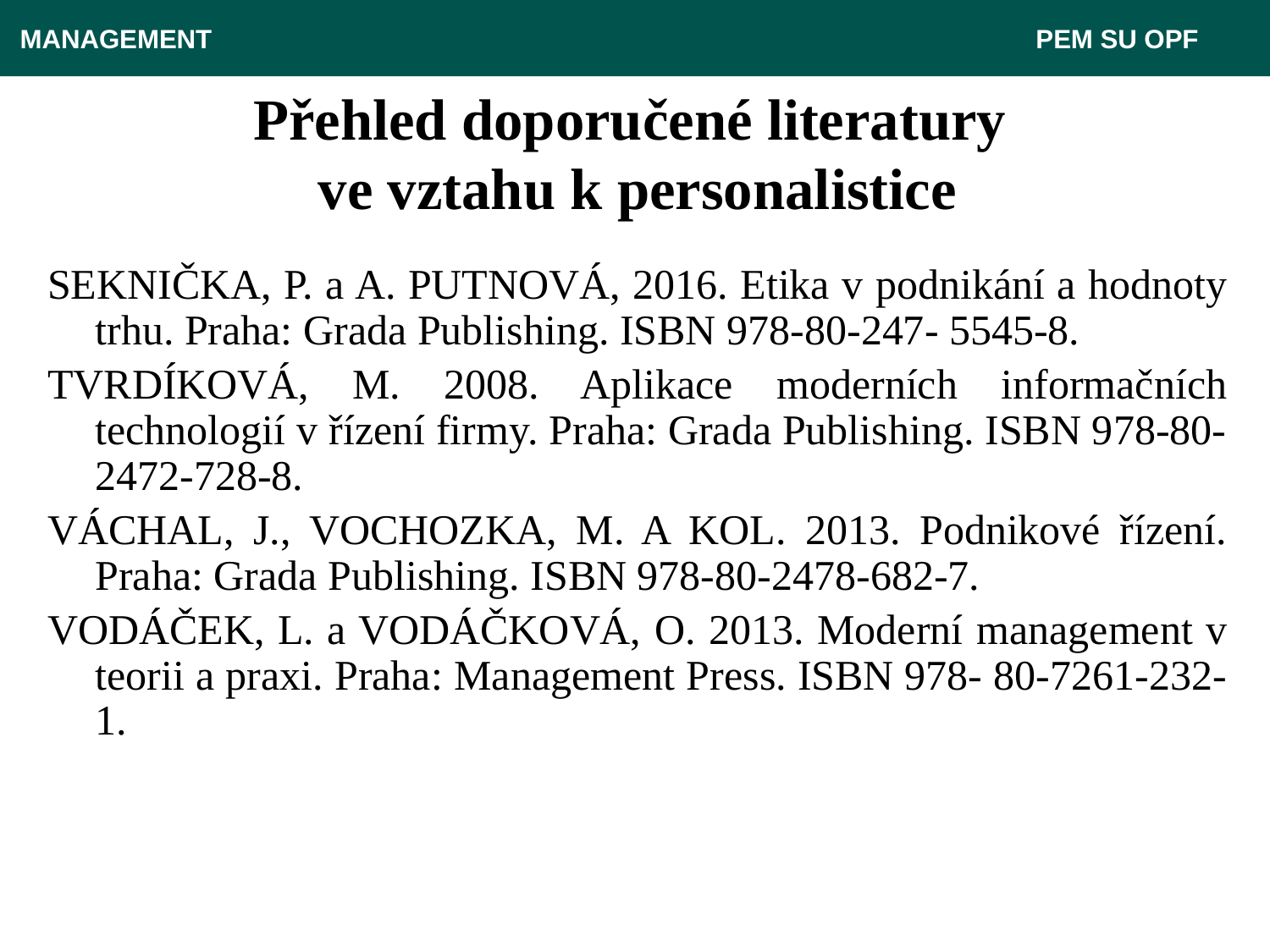

MANAGEMENT 							 PEM SU OPF
# Přehled doporučené literatury ve vztahu k personalistice
SEKNIČKA, P. a A. PUTNOVÁ, 2016. Etika v podnikání a hodnoty trhu. Praha: Grada Publishing. ISBN 978-80-247- 5545-8.
TVRDÍKOVÁ, M. 2008. Aplikace moderních informačních technologií v řízení firmy. Praha: Grada Publishing. ISBN 978-80-2472-728-8.
VÁCHAL, J., VOCHOZKA, M. A KOL. 2013. Podnikové řízení. Praha: Grada Publishing. ISBN 978-80-2478-682-7.
VODÁČEK, L. a VODÁČKOVÁ, O. 2013. Moderní management v teorii a praxi. Praha: Management Press. ISBN 978- 80-7261-232-1.